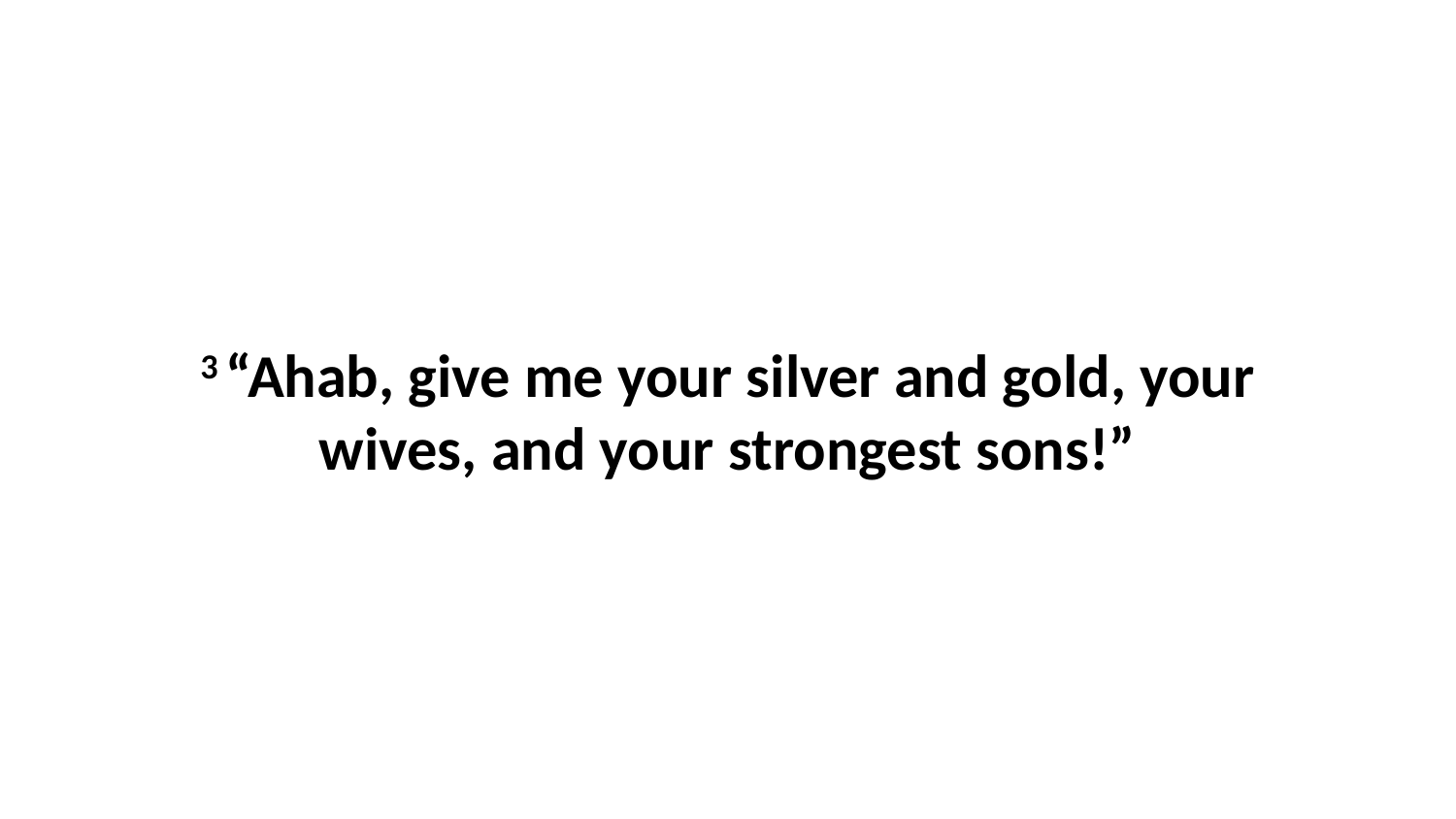

3 “Ahab, give me your silver and gold, your wives, and your strongest sons!”